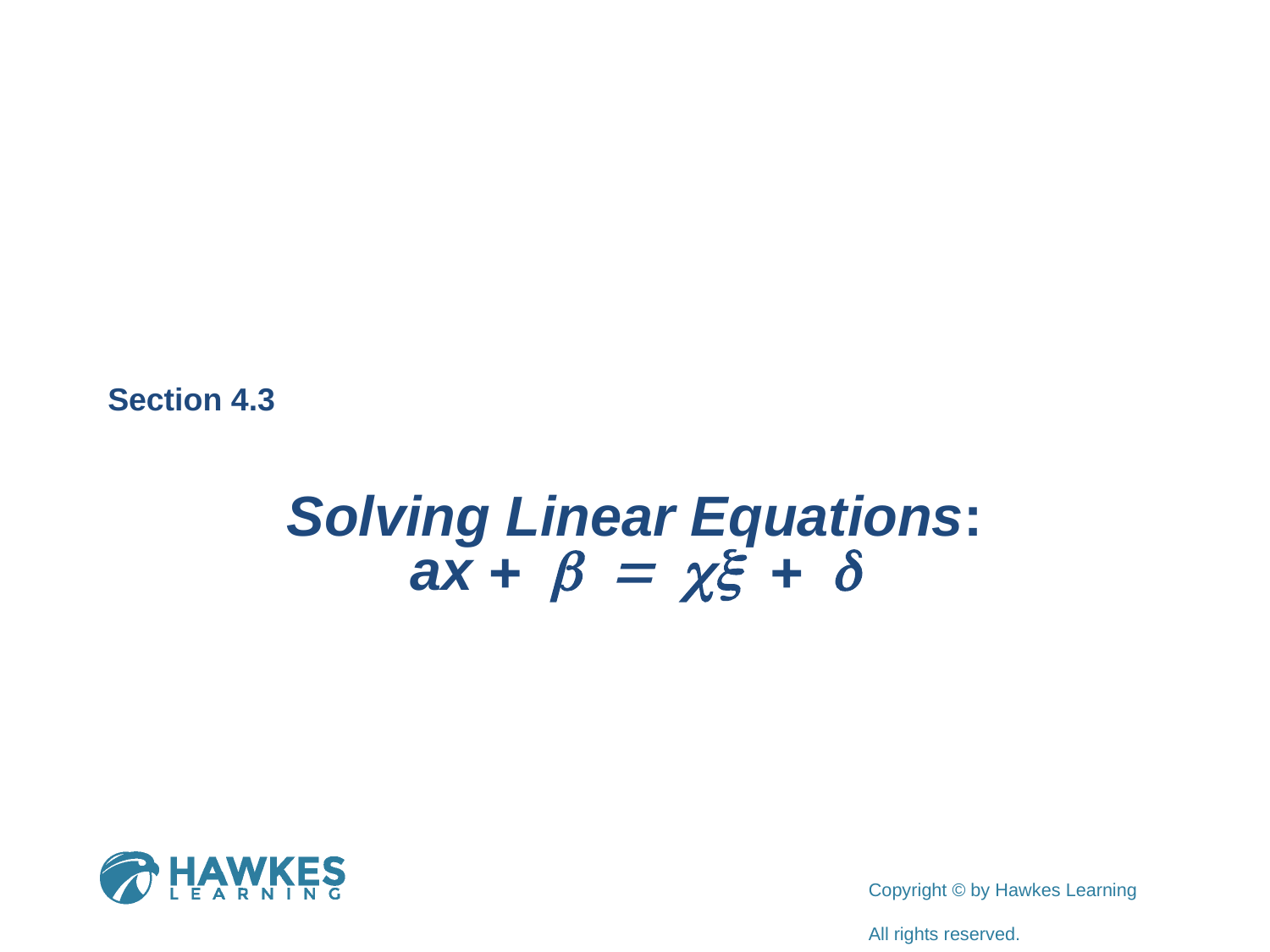

Section 4.3
Solving Linear Equations:
ax + b = cx + d